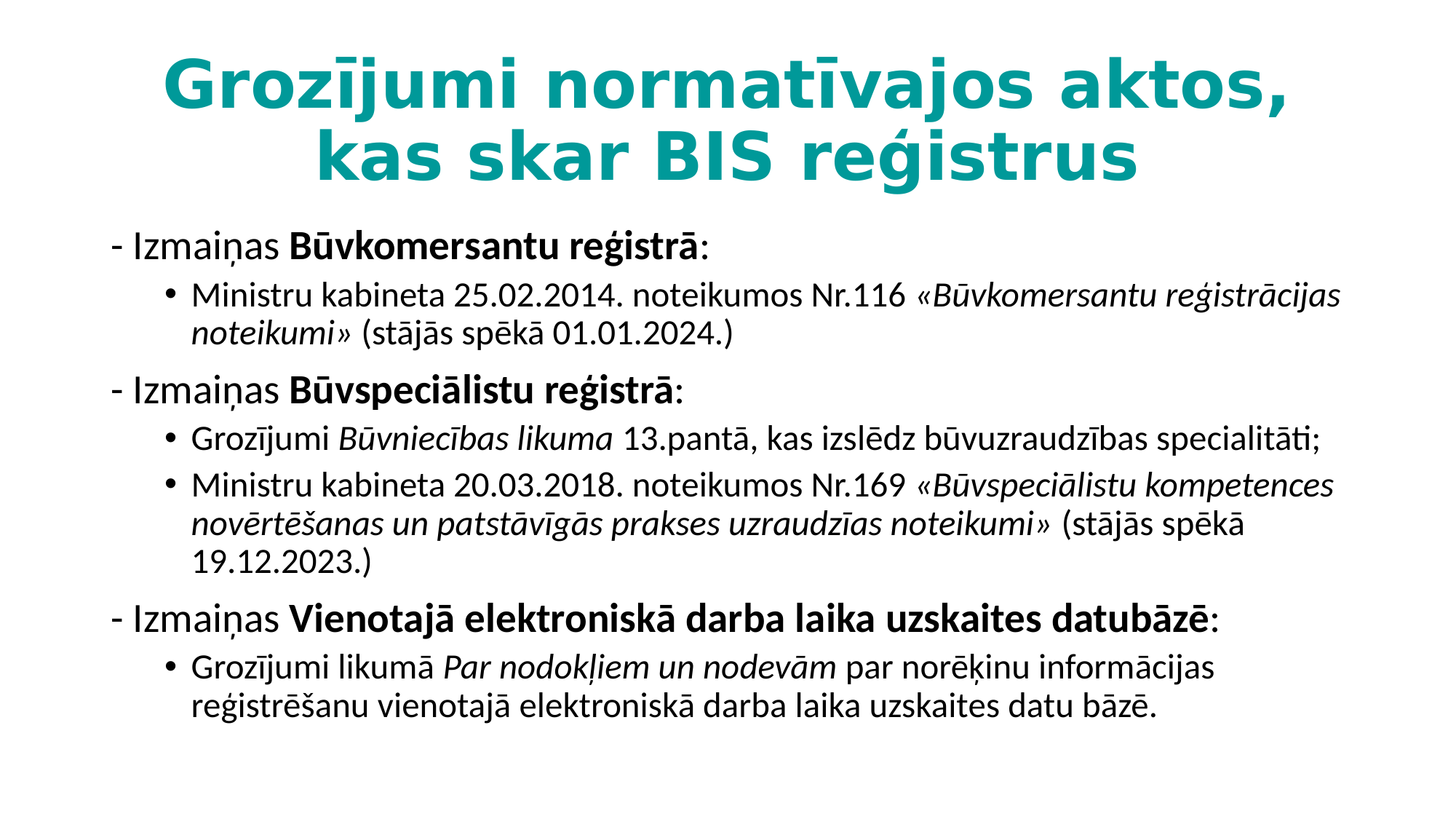

# Grozījumi normatīvajos aktos, kas skar BIS reģistrus
- Izmaiņas Būvkomersantu reģistrā:
Ministru kabineta 25.02.2014. noteikumos Nr.116 «Būvkomersantu reģistrācijas noteikumi» (stājās spēkā 01.01.2024.)
- Izmaiņas Būvspeciālistu reģistrā:
Grozījumi Būvniecības likuma 13.pantā, kas izslēdz būvuzraudzības specialitāti;
Ministru kabineta 20.03.2018. noteikumos Nr.169 «Būvspeciālistu kompetences novērtēšanas un patstāvīgās prakses uzraudzīas noteikumi» (stājās spēkā 19.12.2023.)
- Izmaiņas Vienotajā elektroniskā darba laika uzskaites datubāzē:
Grozījumi likumā Par nodokļiem un nodevām par norēķinu informācijas reģistrēšanu vienotajā elektroniskā darba laika uzskaites datu bāzē.